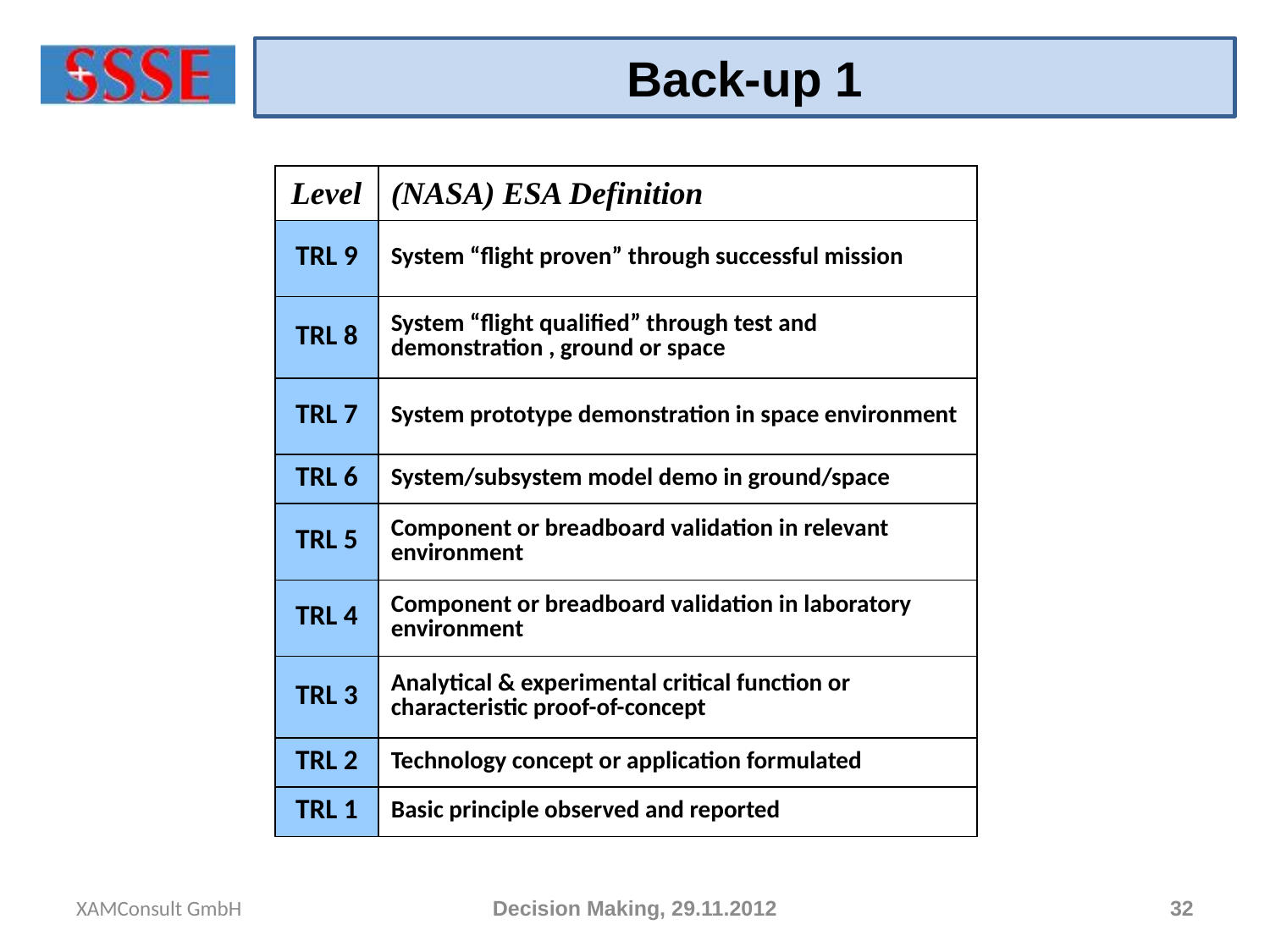

# Back-up 1
| Level | (NASA) ESA Definition |
| --- | --- |
| TRL 9 | System “flight proven” through successful mission |
| TRL 8 | System “flight qualified” through test and demonstration , ground or space |
| TRL 7 | System prototype demonstration in space environment |
| TRL 6 | System/subsystem model demo in ground/space |
| TRL 5 | Component or breadboard validation in relevant environment |
| TRL 4 | Component or breadboard validation in laboratory environment |
| TRL 3 | Analytical & experimental critical function or characteristic proof-of-concept |
| TRL 2 | Technology concept or application formulated |
| TRL 1 | Basic principle observed and reported |
XAMConsult GmbH
Decision Making, 29.11.2012
32